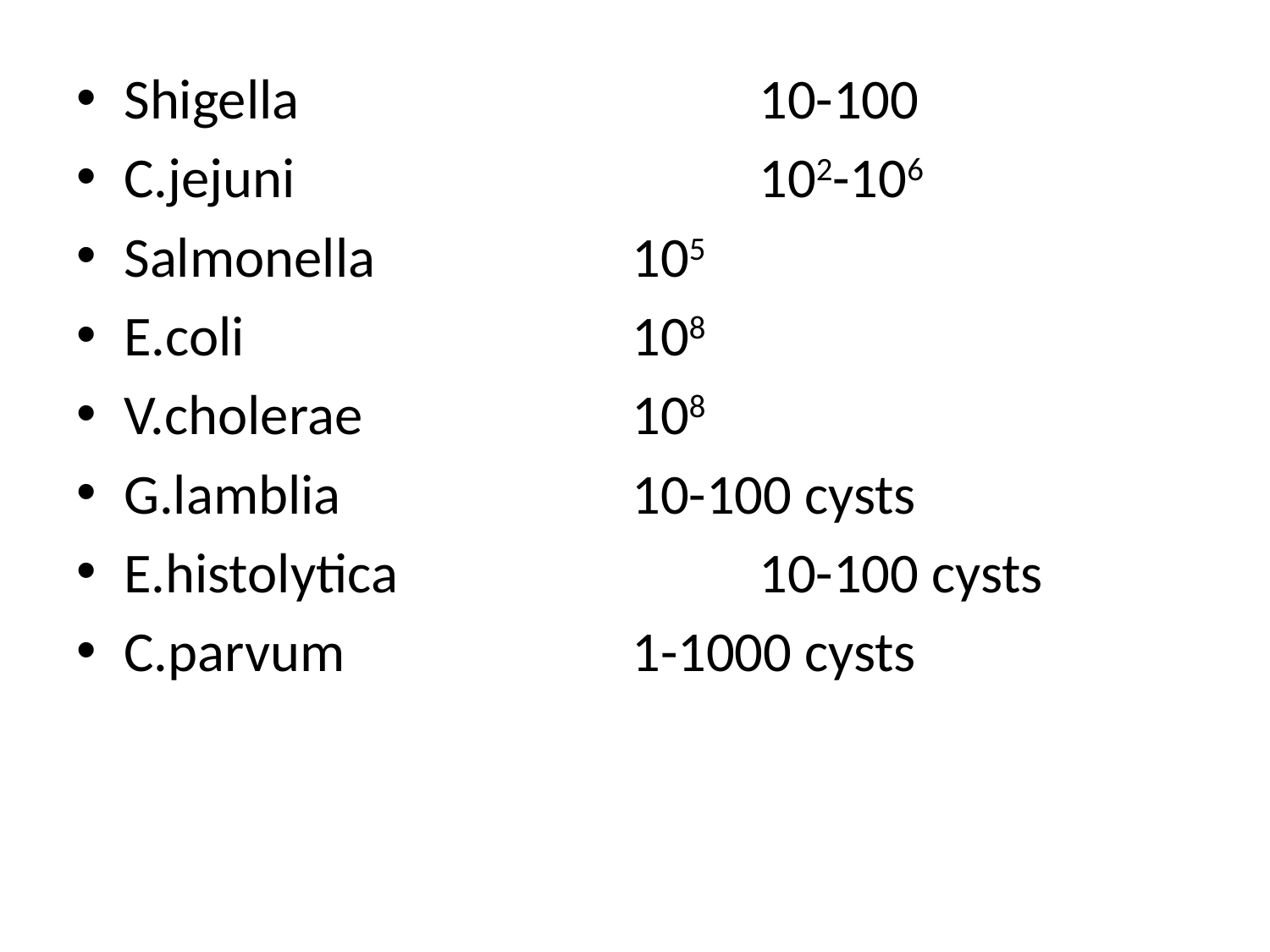

#
Shigella				10-100
C.jejuni				102-106
Salmonella			105
E.coli				108
V.cholerae			108
G.lamblia			10-100 cysts
E.histolytica			10-100 cysts
C.parvum			1-1000 cysts